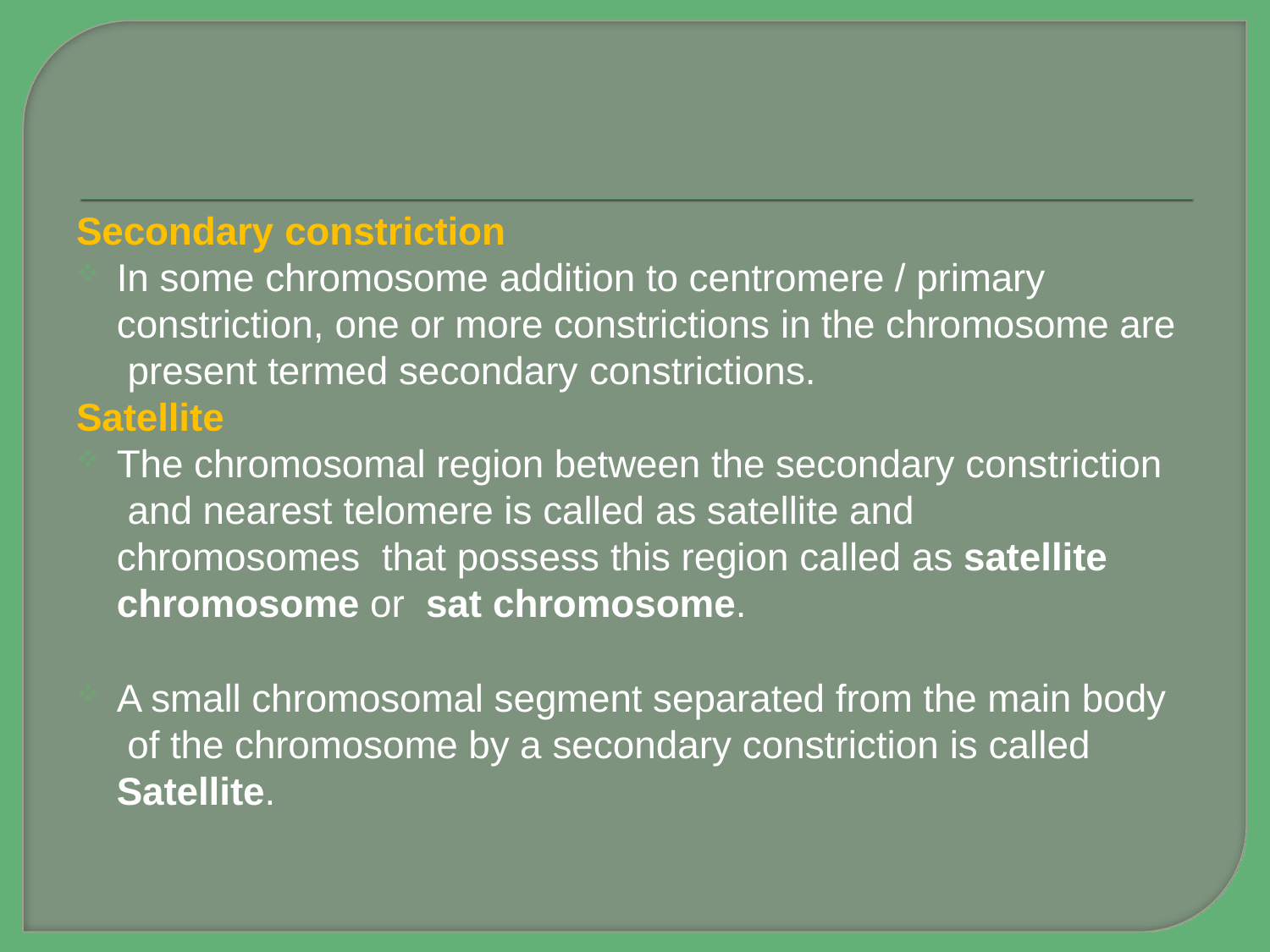

Secondary constriction
In some chromosome addition to centromere / primary  constriction, one or more constrictions in the chromosome are  present termed secondary constrictions.
Satellite
The chromosomal region between the secondary constriction  and nearest telomere is called as satellite and chromosomes  that possess this region called as satellite chromosome or  sat chromosome.

A small chromosomal segment separated from the main body  of the chromosome by a secondary constriction is called  Satellite.